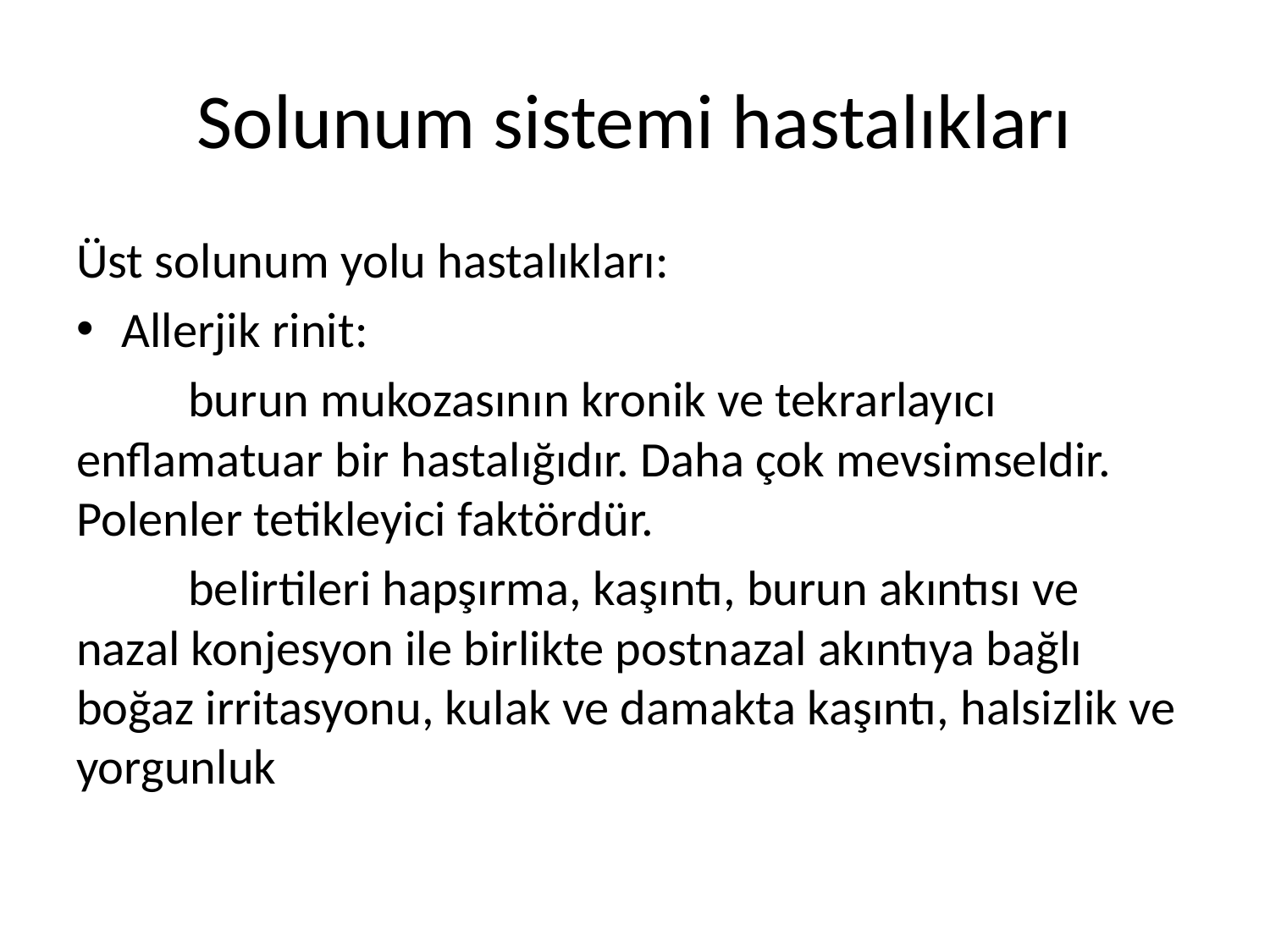

# Solunum sistemi hastalıkları
Üst solunum yolu hastalıkları:
Allerjik rinit:
	burun mukozasının kronik ve tekrarlayıcı enflamatuar bir hastalığıdır. Daha çok mevsimseldir. Polenler tetikleyici faktördür.
	belirtileri hapşırma, kaşıntı, burun akıntısı ve nazal konjesyon ile birlikte postnazal akıntıya bağlı boğaz irritasyonu, kulak ve damakta kaşıntı, halsizlik ve yorgunluk